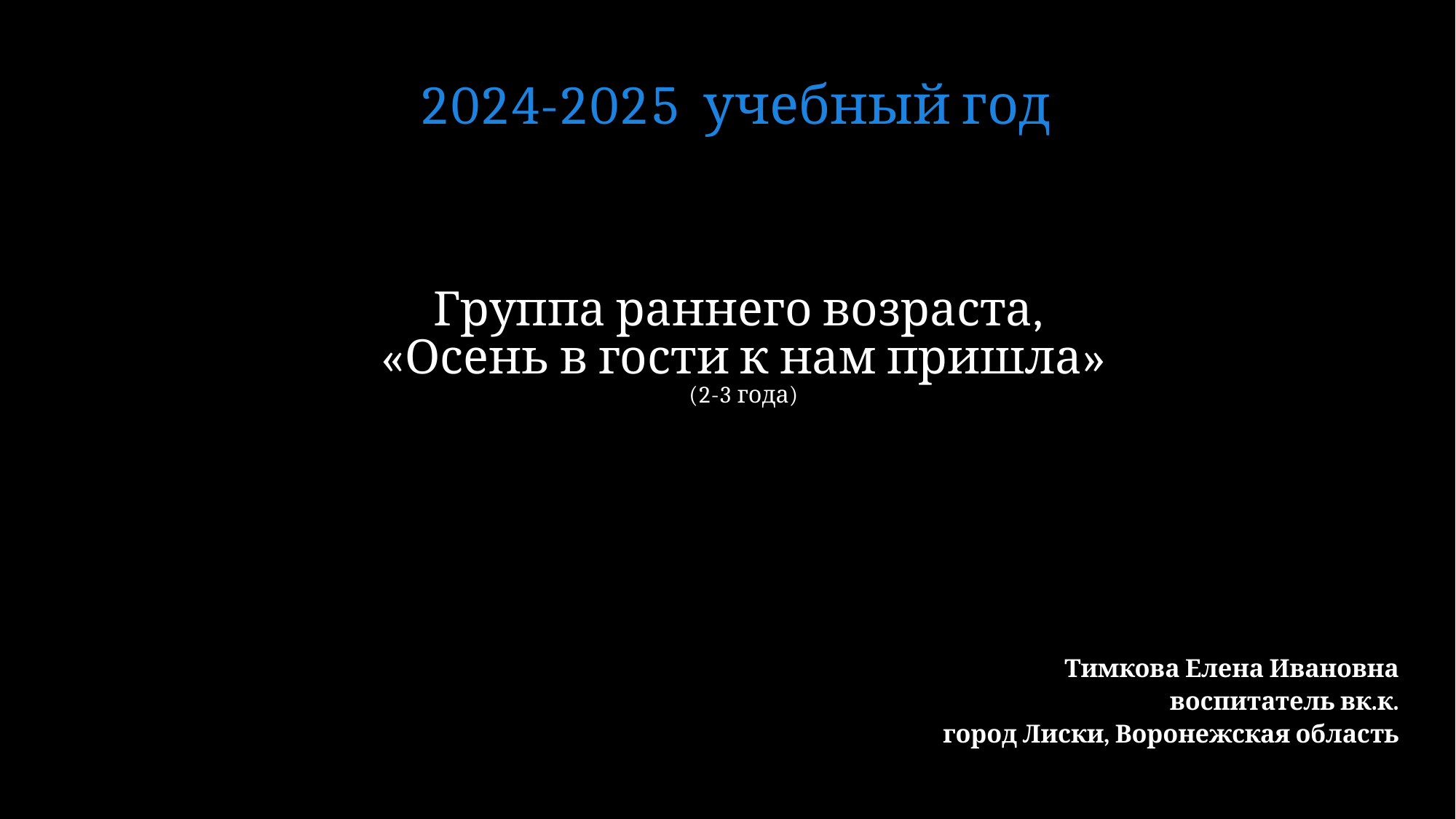

2024-2025  учебный год
# Группа раннего возраста, «Осень в гости к нам пришла» (2-3 года)

Тимкова Елена Ивановна
воспитатель вк.к.
 город Лиски, Воронежская область